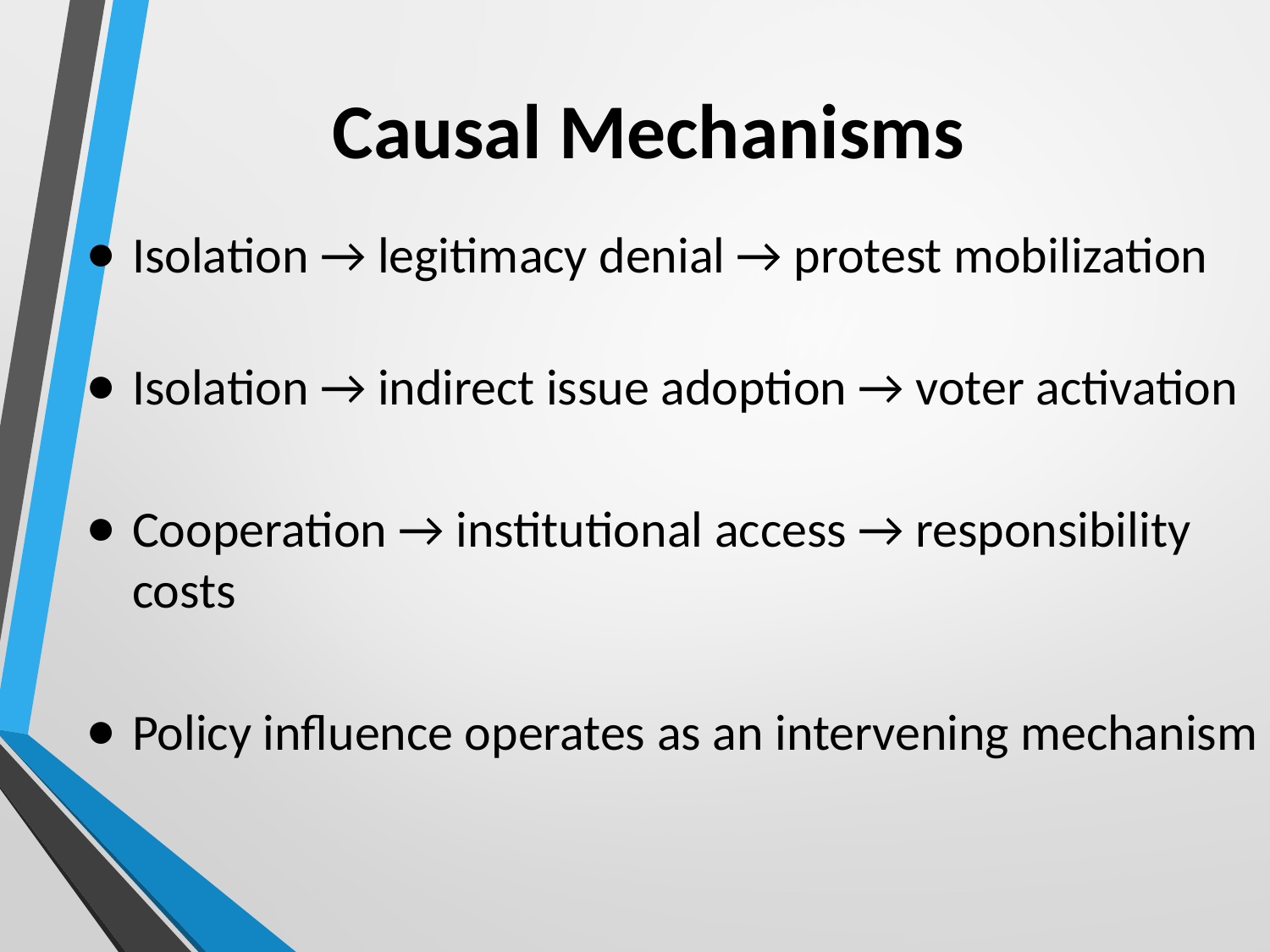

# Causal Mechanisms
Isolation → legitimacy denial → protest mobilization

Isolation → indirect issue adoption → voter activation

Cooperation → institutional access → responsibility costs

Policy influence operates as an intervening mechanism